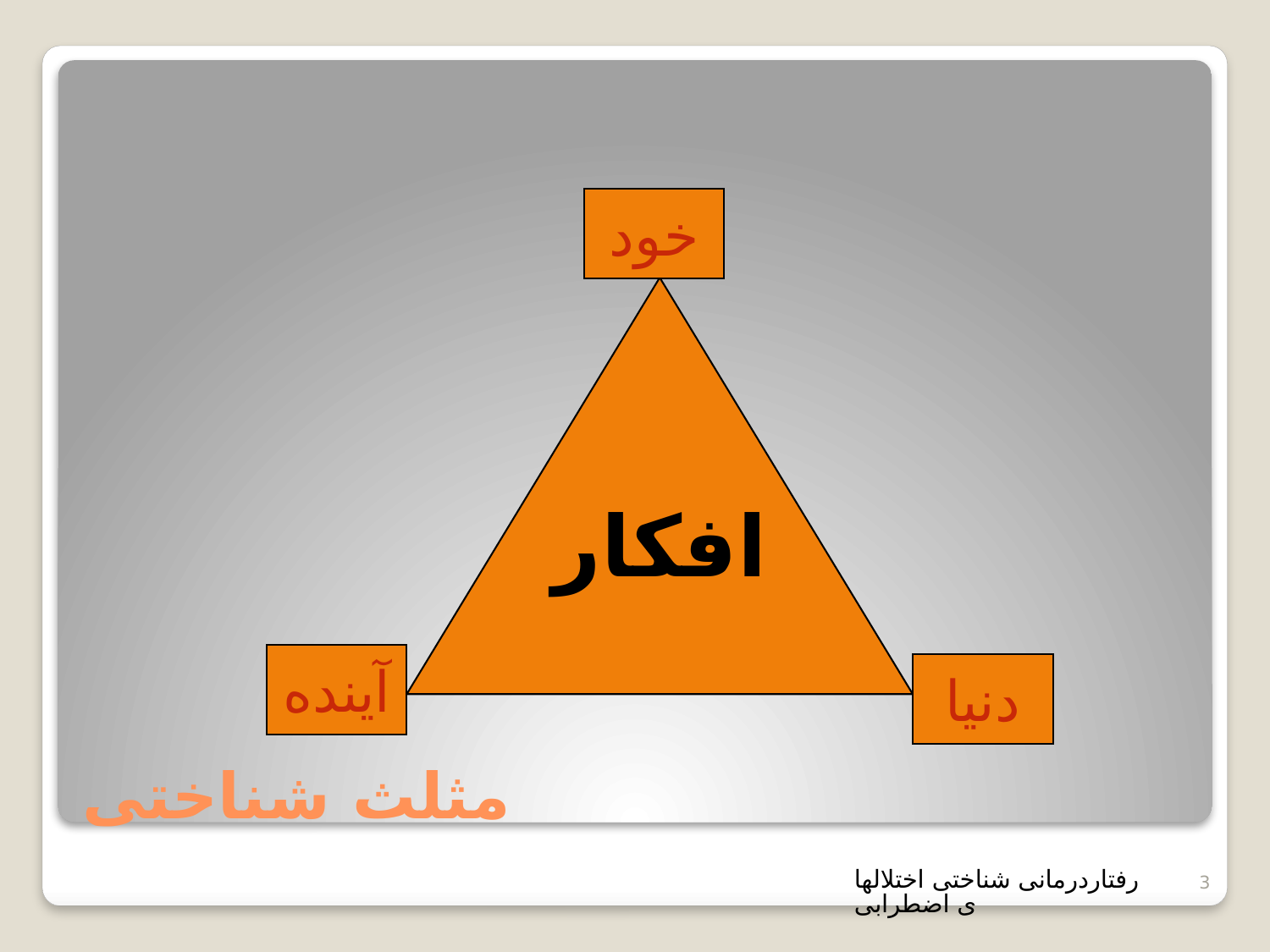

خود
افکار
آینده
دنیا
# مثلث شناختی
رفتاردرمانی شناختی اختلالهای اضطرابی
3